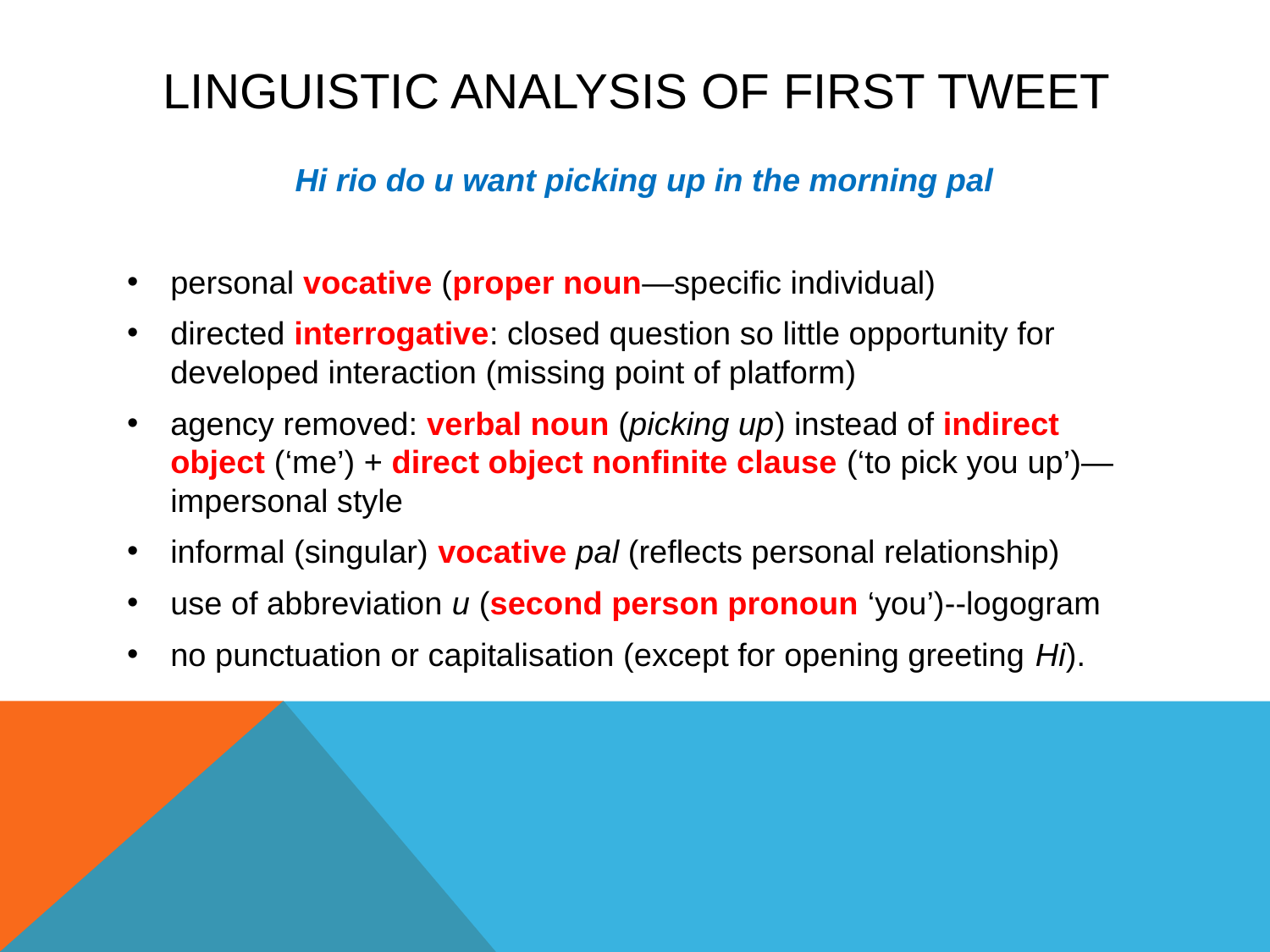

# Linguistic analysis of first tweet
Hi rio do u want picking up in the morning pal

personal vocative (proper noun—specific individual)
directed interrogative: closed question so little opportunity for  developed interaction (missing point of platform)
agency removed: verbal noun (picking up) instead of indirect object (‘me’) + direct object nonfinite clause (‘to pick you up’)—impersonal style
informal (singular) vocative pal (reflects personal relationship)
use of abbreviation u (second person pronoun ‘you’)--logogram
no punctuation or capitalisation (except for opening greeting Hi).